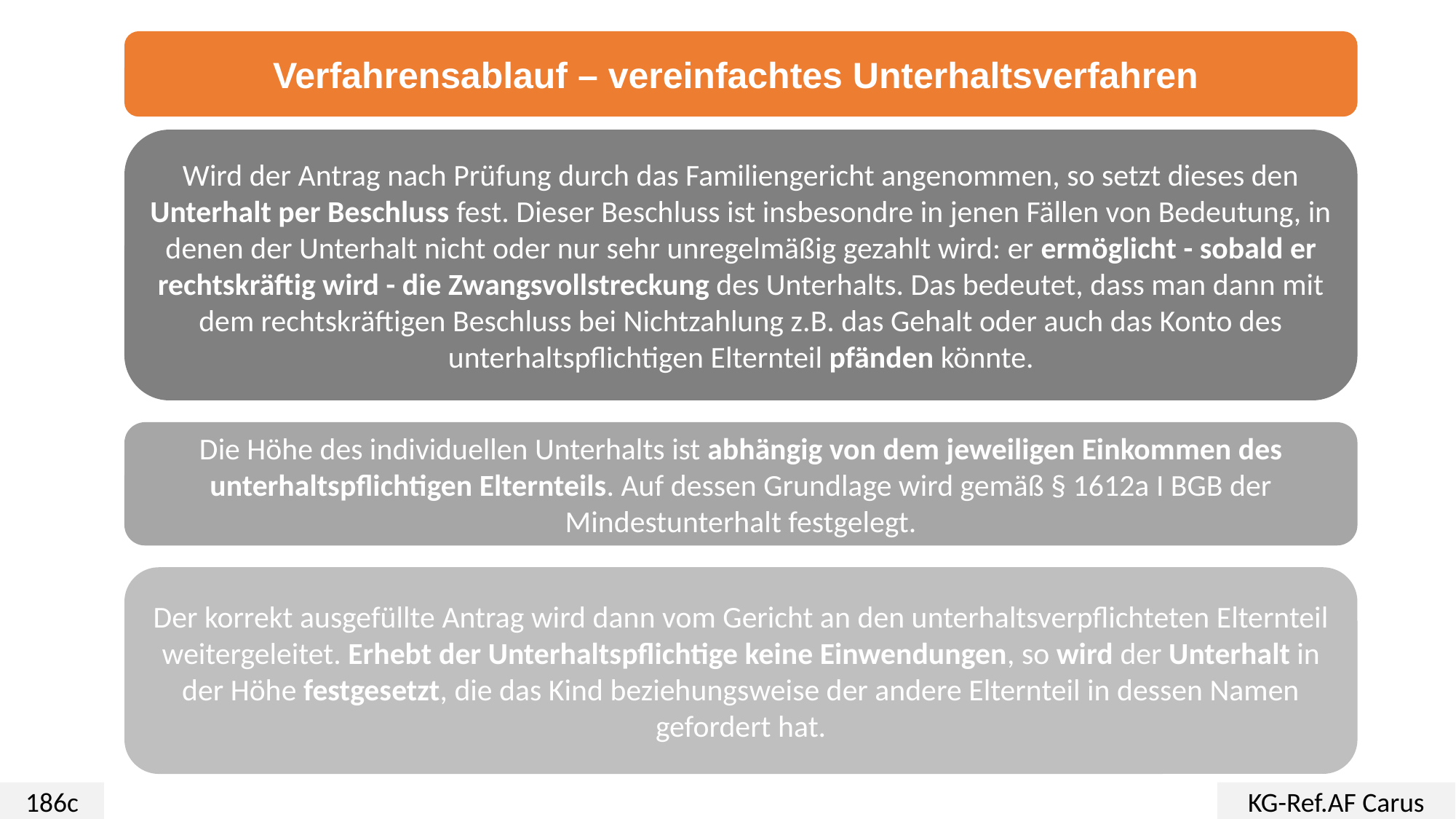

Verfahrensablauf – vereinfachtes Unterhaltsverfahren
Wird der Antrag nach Prüfung durch das Familiengericht angenommen, so setzt dieses den Unterhalt per Beschluss fest. Dieser Beschluss ist insbesondre in jenen Fällen von Bedeutung, in denen der Unterhalt nicht oder nur sehr unregelmäßig gezahlt wird: er ermöglicht - sobald er rechtskräftig wird - die Zwangsvollstreckung des Unterhalts. Das bedeutet, dass man dann mit dem rechtskräftigen Beschluss bei Nichtzahlung z.B. das Gehalt oder auch das Konto des unterhaltspflichtigen Elternteil pfänden könnte.
Die Höhe des individuellen Unterhalts ist abhängig von dem jeweiligen Einkommen des unterhaltspflichtigen Elternteils. Auf dessen Grundlage wird gemäß § 1612a I BGB der Mindestunterhalt festgelegt.
Der korrekt ausgefüllte Antrag wird dann vom Gericht an den unterhaltsverpflichteten Elternteil weitergeleitet. Erhebt der Unterhaltspflichtige keine Einwendungen, so wird der Unterhalt in der Höhe festgesetzt, die das Kind beziehungsweise der andere Elternteil in dessen Namen gefordert hat.
186c
KG-Ref.AF Carus